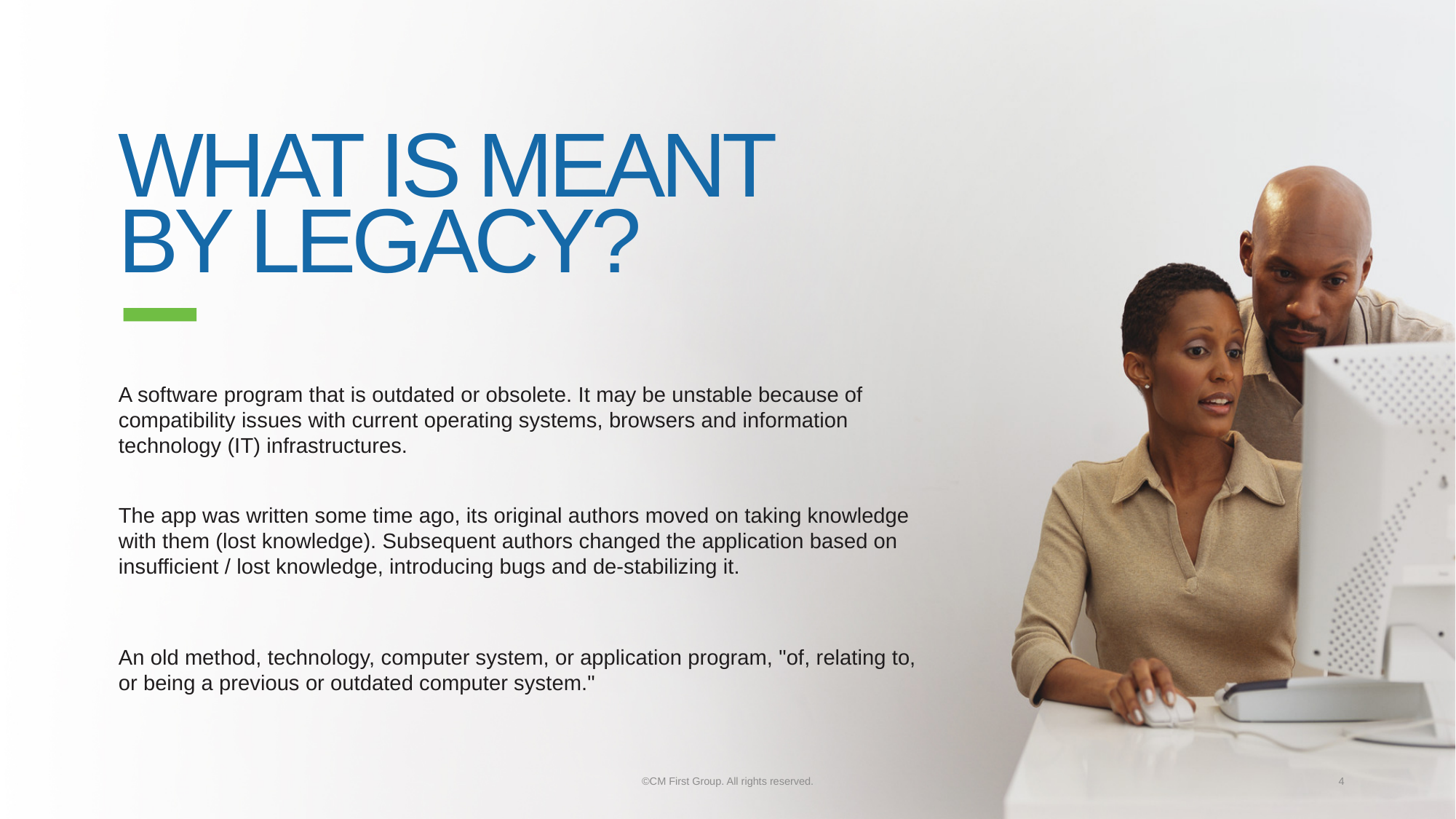

What Is Meant
By Legacy?

A software program that is outdated or obsolete. It may be unstable because of compatibility issues with current operating systems, browsers and information technology (IT) infrastructures.
The app was written some time ago, its original authors moved on taking knowledge with them (lost knowledge). Subsequent authors changed the application based on insufficient / lost knowledge, introducing bugs and de-stabilizing it.
An old method, technology, computer system, or application program, "of, relating to, or being a previous or outdated computer system."
©CM First Group. All rights reserved.
4